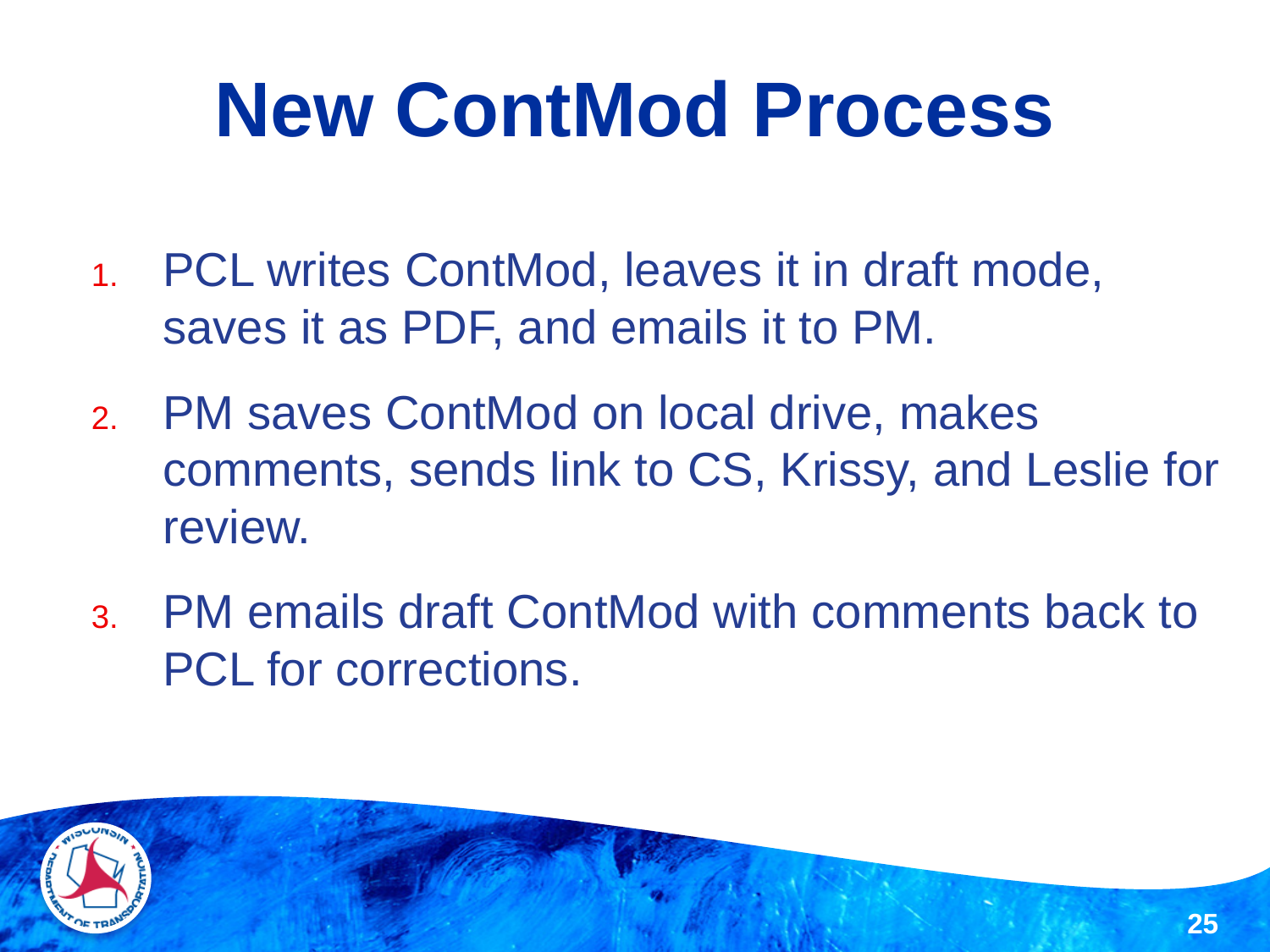

# New ContMod Process
PCL writes ContMod, leaves it in draft mode, saves it as PDF, and emails it to PM.
PM saves ContMod on local drive, makes comments, sends link to CS, Krissy, and Leslie for review.
PM emails draft ContMod with comments back to PCL for corrections.
25